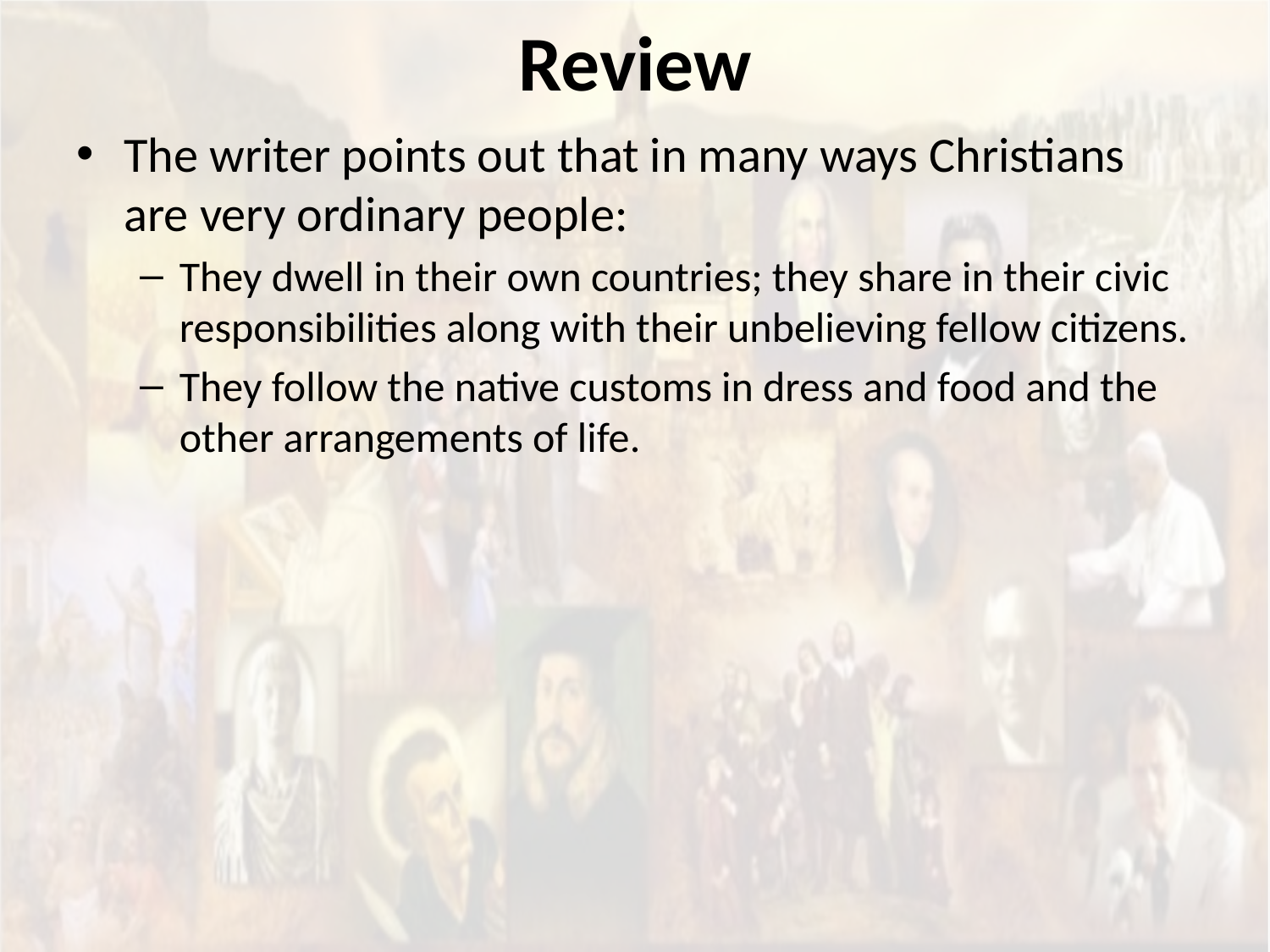

# Review
The writer points out that in many ways Christians are very ordinary people:
They dwell in their own countries; they share in their civic responsibilities along with their unbelieving fellow citizens.
They follow the native customs in dress and food and the other arrangements of life.